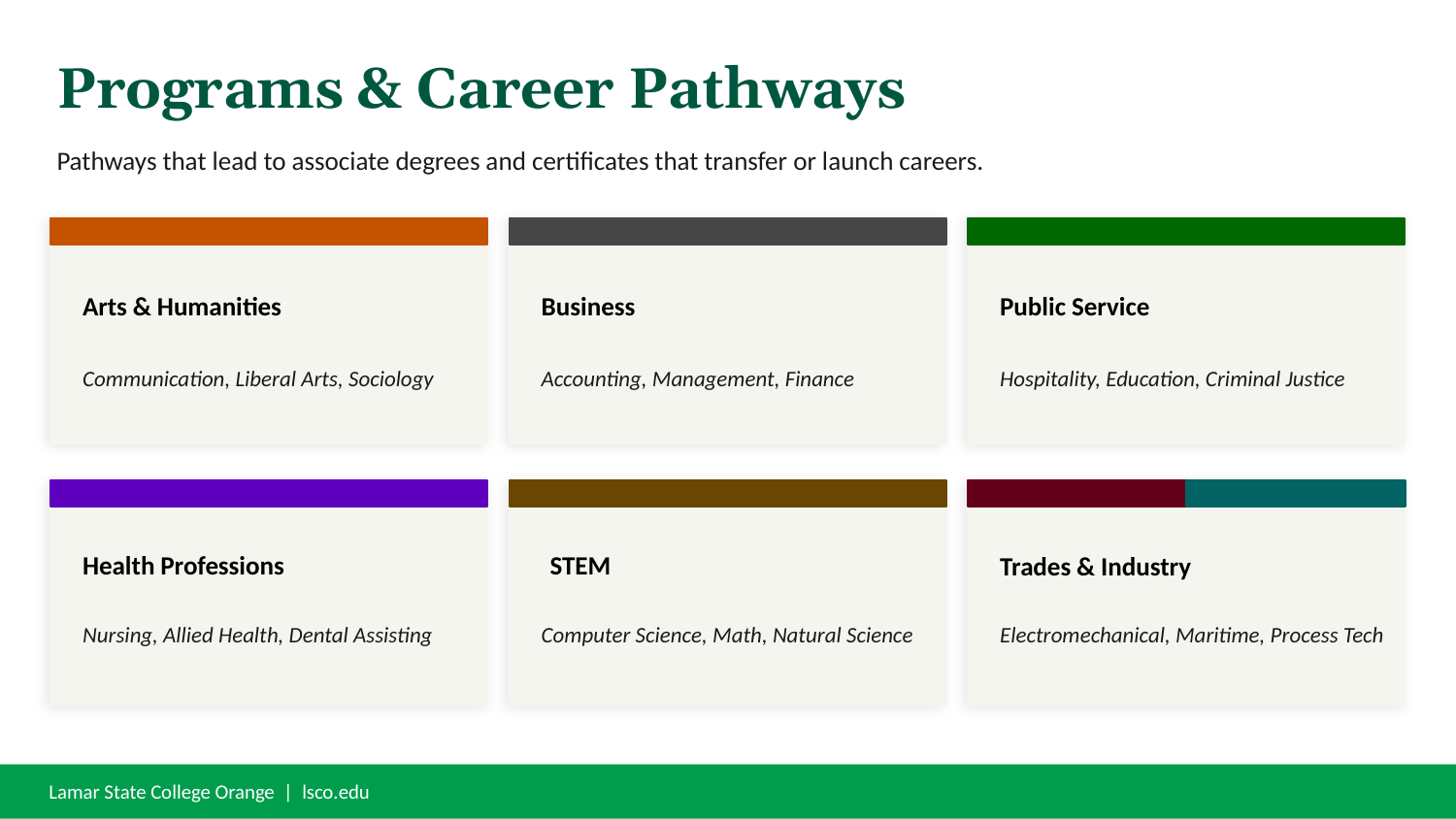

Programs & Career Pathways
Pathways that lead to associate degrees and certificates that transfer or launch careers.

Arts & Humanities
Business
Public Service
Communication, Liberal Arts, Sociology
Accounting, Management, Finance
Hospitality, Education, Criminal Justice

STEM
Health Professions
Trades & Industry
Nursing, Allied Health, Dental Assisting
Computer Science, Math, Natural Science
Electromechanical, Maritime, Process Tech

Lamar State College Orange  |  lsco.edu